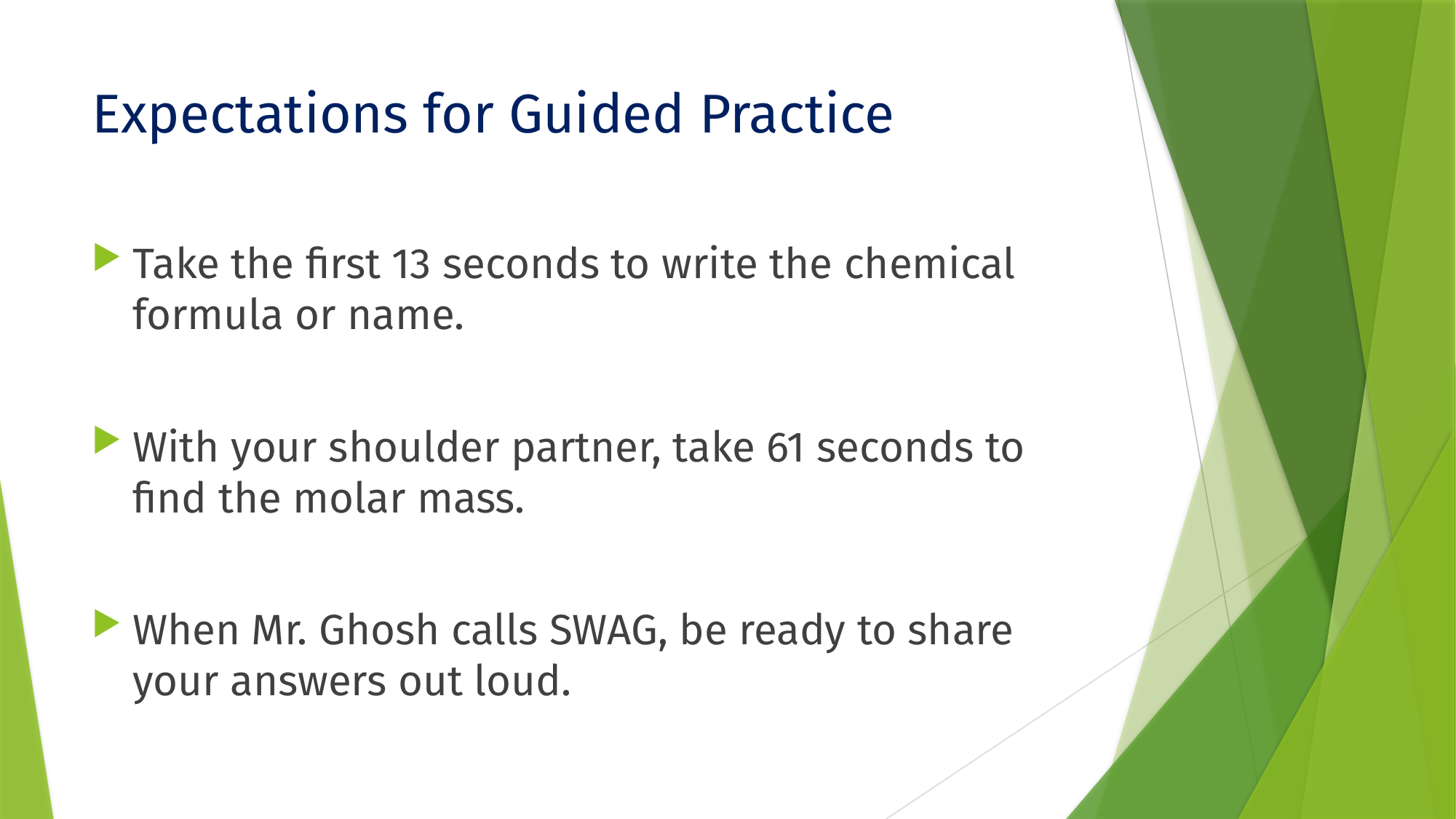

# Expectations for Guided Practice
Take the first 13 seconds to write the chemical formula or name.

With your shoulder partner, take 61 seconds to find the molar mass.

When Mr. Ghosh calls SWAG, be ready to share your answers out loud.